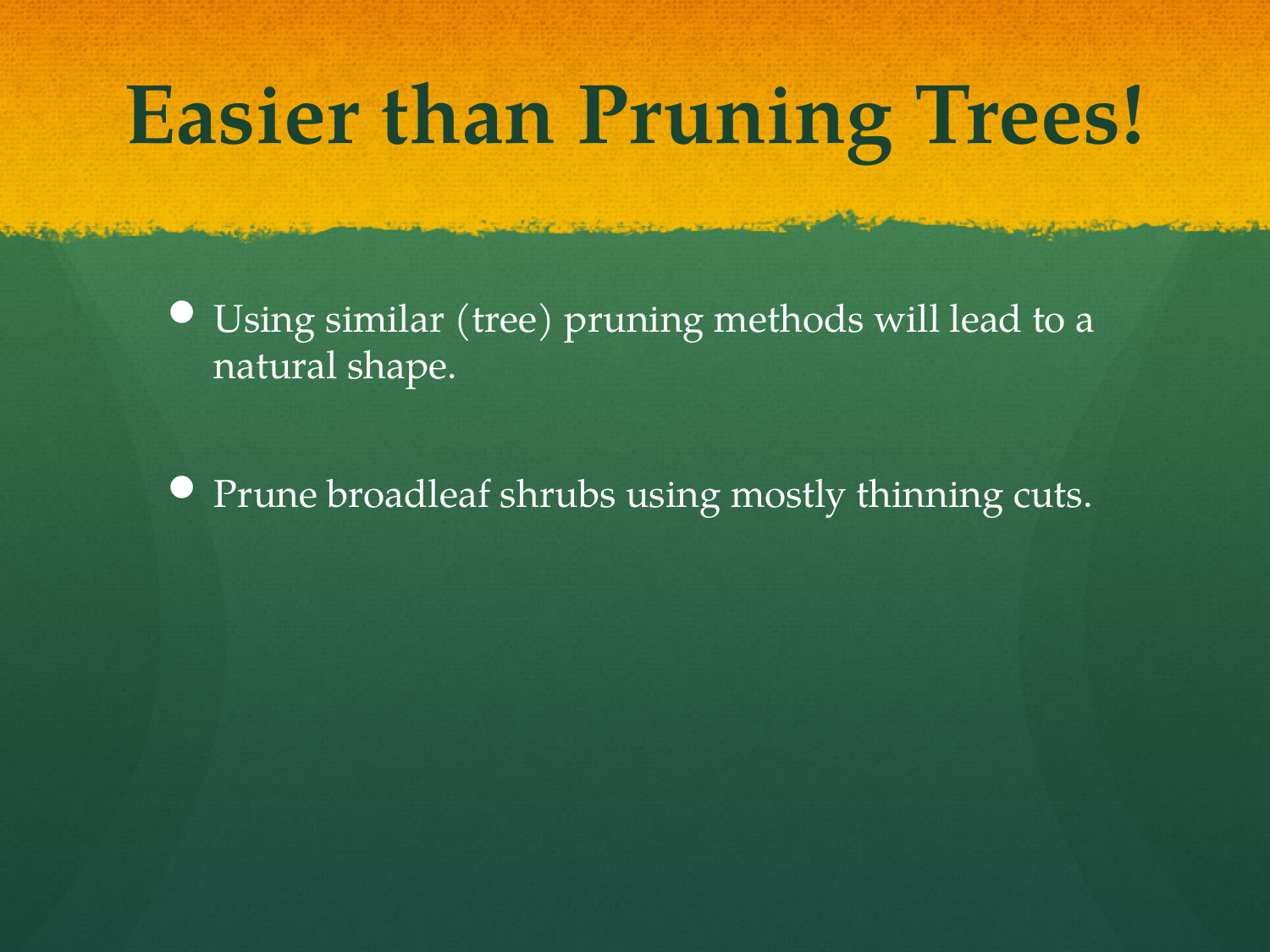

# Easier than Pruning Trees!
Using similar (tree) pruning methods will lead to a natural shape.

Prune broadleaf shrubs using mostly thinning cuts.